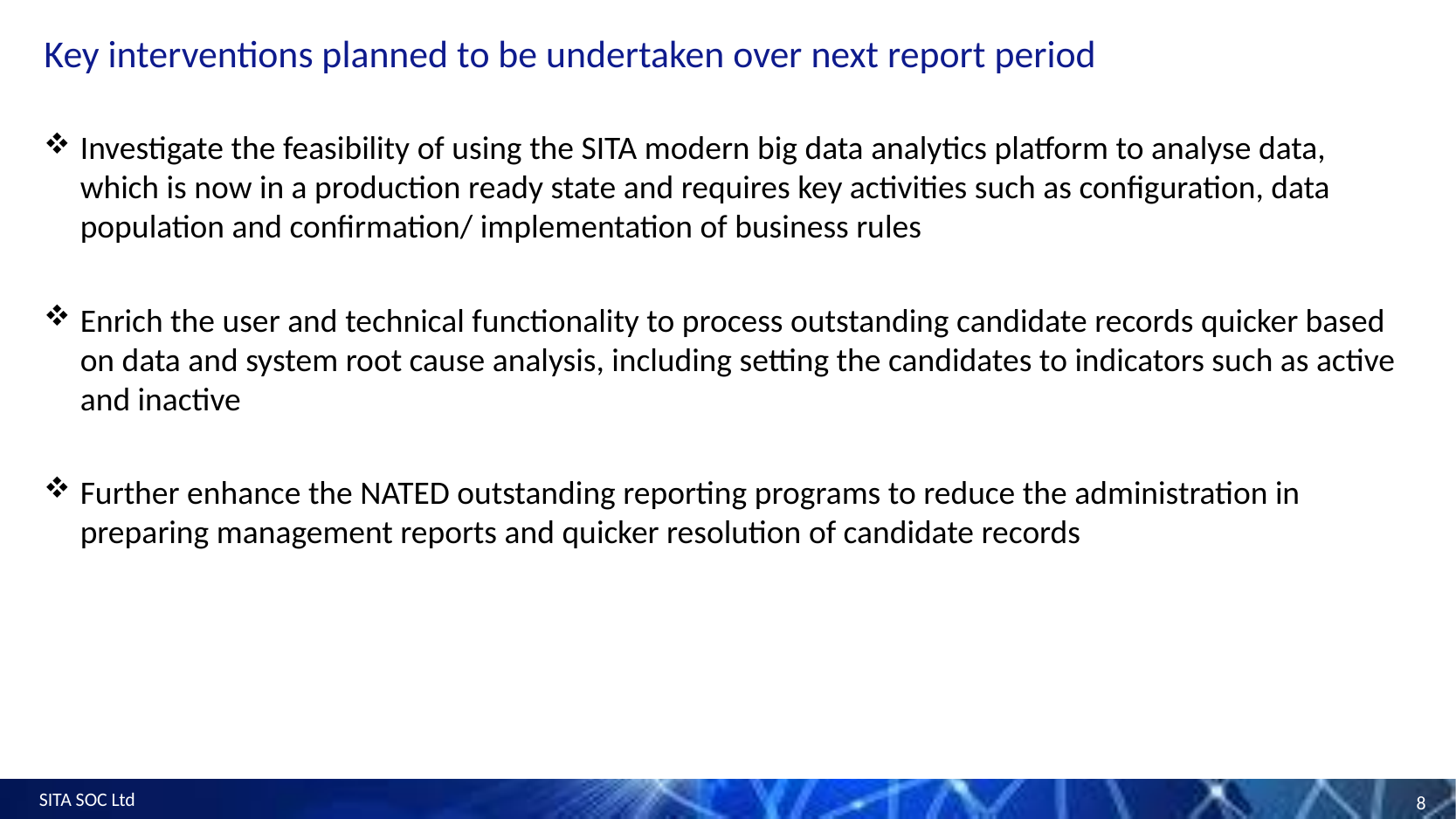

# Key interventions planned to be undertaken over next report period
Investigate the feasibility of using the SITA modern big data analytics platform to analyse data, which is now in a production ready state and requires key activities such as configuration, data population and confirmation/ implementation of business rules

Enrich the user and technical functionality to process outstanding candidate records quicker based on data and system root cause analysis, including setting the candidates to indicators such as active and inactive

Further enhance the NATED outstanding reporting programs to reduce the administration in preparing management reports and quicker resolution of candidate records